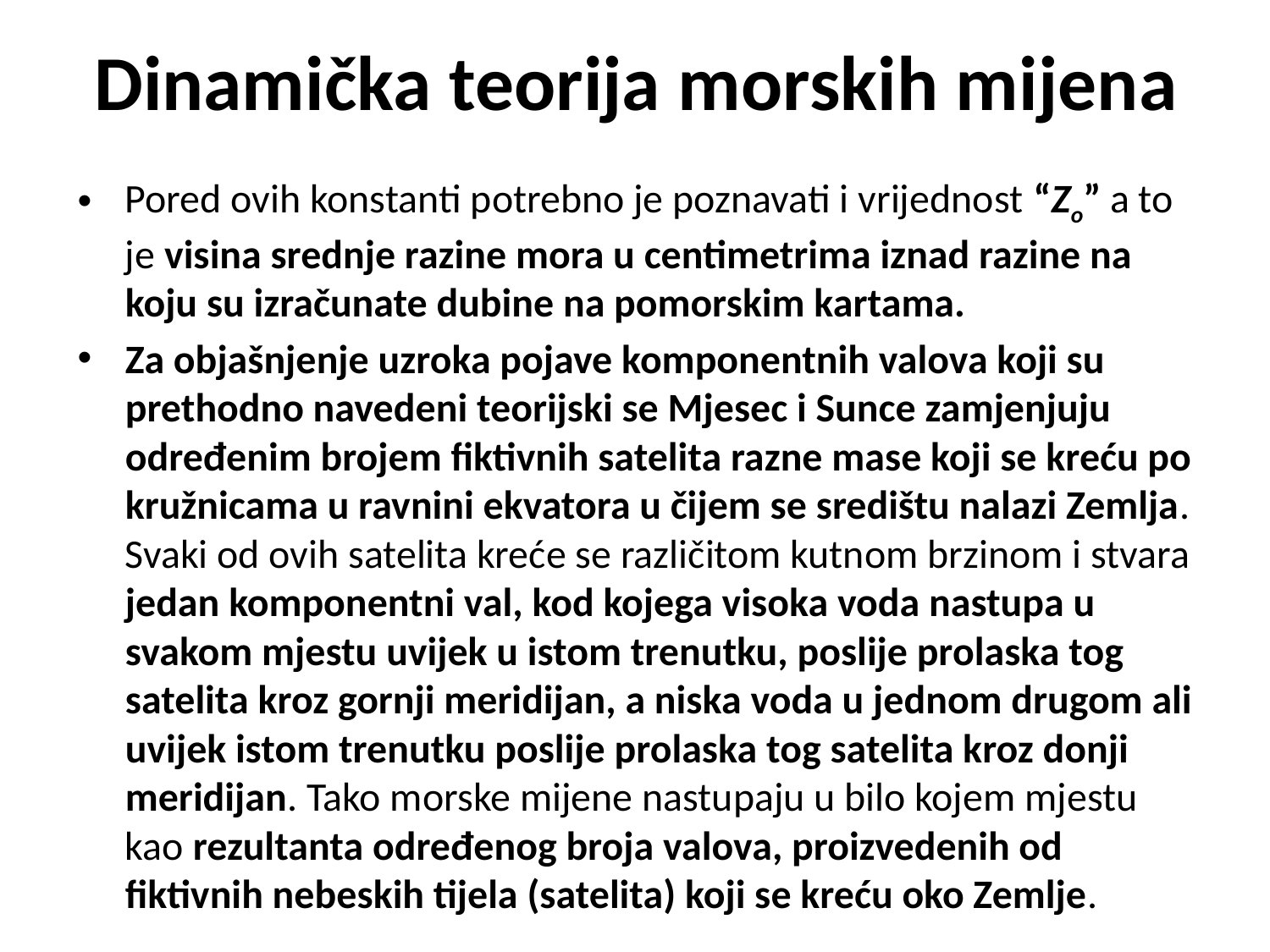

# Dinamička teorija morskih mijena
Pored ovih konstanti potrebno je poznavati i vrijednost “Zo” a to je visina srednje razine mora u centimetrima iznad razine na koju su izračunate dubine na pomorskim kartama.
Za objašnjenje uzroka pojave komponentnih valova koji su prethodno navedeni teorijski se Mjesec i Sunce zamjenjuju određenim brojem fiktivnih satelita razne mase koji se kreću po kružnicama u ravnini ekvatora u čijem se središtu nalazi Zemlja. Svaki od ovih satelita kreće se različitom kutnom brzinom i stvara jedan komponentni val, kod kojega visoka voda nastupa u svakom mjestu uvijek u istom trenutku, poslije prolaska tog satelita kroz gornji meridijan, a niska voda u jednom drugom ali uvijek istom trenutku poslije prolaska tog satelita kroz donji meridijan. Tako morske mijene nastupaju u bilo kojem mjestu kao rezultanta određenog broja valova, proizvedenih od fiktivnih nebeskih tijela (satelita) koji se kreću oko Zemlje.